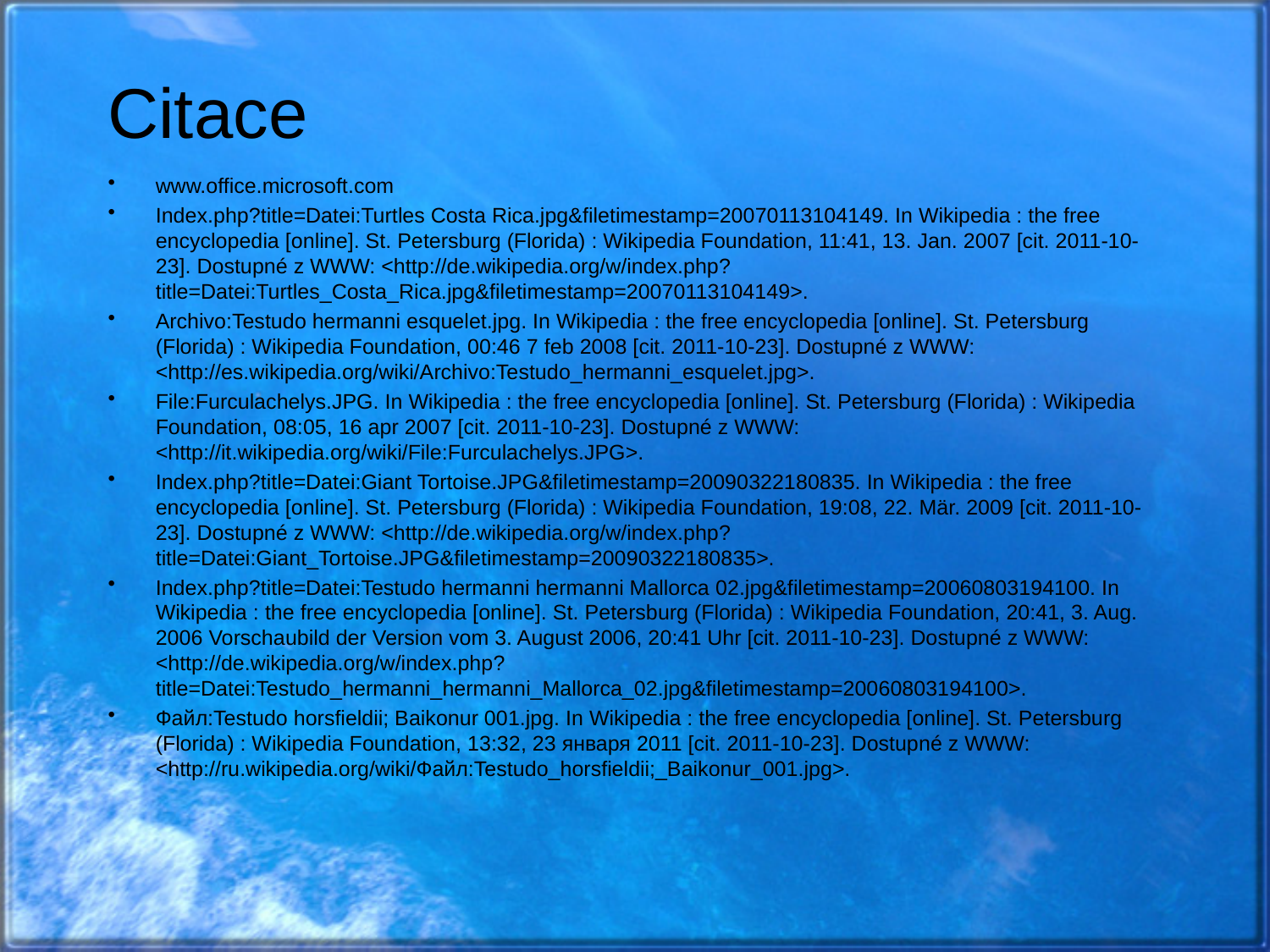

# Citace
www.office.microsoft.com
Index.php?title=Datei:Turtles Costa Rica.jpg&filetimestamp=20070113104149. In Wikipedia : the free encyclopedia [online]. St. Petersburg (Florida) : Wikipedia Foundation, 11:41, 13. Jan. 2007 [cit. 2011-10-23]. Dostupné z WWW: <http://de.wikipedia.org/w/index.php?title=Datei:Turtles_Costa_Rica.jpg&filetimestamp=20070113104149>.
Archivo:Testudo hermanni esquelet.jpg. In Wikipedia : the free encyclopedia [online]. St. Petersburg (Florida) : Wikipedia Foundation, 00:46 7 feb 2008 [cit. 2011-10-23]. Dostupné z WWW: <http://es.wikipedia.org/wiki/Archivo:Testudo_hermanni_esquelet.jpg>.
File:Furculachelys.JPG. In Wikipedia : the free encyclopedia [online]. St. Petersburg (Florida) : Wikipedia Foundation, 08:05, 16 apr 2007 [cit. 2011-10-23]. Dostupné z WWW: <http://it.wikipedia.org/wiki/File:Furculachelys.JPG>.
Index.php?title=Datei:Giant Tortoise.JPG&filetimestamp=20090322180835. In Wikipedia : the free encyclopedia [online]. St. Petersburg (Florida) : Wikipedia Foundation, 19:08, 22. Mär. 2009 [cit. 2011-10-23]. Dostupné z WWW: <http://de.wikipedia.org/w/index.php?title=Datei:Giant_Tortoise.JPG&filetimestamp=20090322180835>.
Index.php?title=Datei:Testudo hermanni hermanni Mallorca 02.jpg&filetimestamp=20060803194100. In Wikipedia : the free encyclopedia [online]. St. Petersburg (Florida) : Wikipedia Foundation, 20:41, 3. Aug. 2006 Vorschaubild der Version vom 3. August 2006, 20:41 Uhr [cit. 2011-10-23]. Dostupné z WWW: <http://de.wikipedia.org/w/index.php?title=Datei:Testudo_hermanni_hermanni_Mallorca_02.jpg&filetimestamp=20060803194100>.
Файл:Testudo horsfieldii; Baikonur 001.jpg. In Wikipedia : the free encyclopedia [online]. St. Petersburg (Florida) : Wikipedia Foundation, 13:32, 23 января 2011 [cit. 2011-10-23]. Dostupné z WWW: <http://ru.wikipedia.org/wiki/Файл:Testudo_horsfieldii;_Baikonur_001.jpg>.